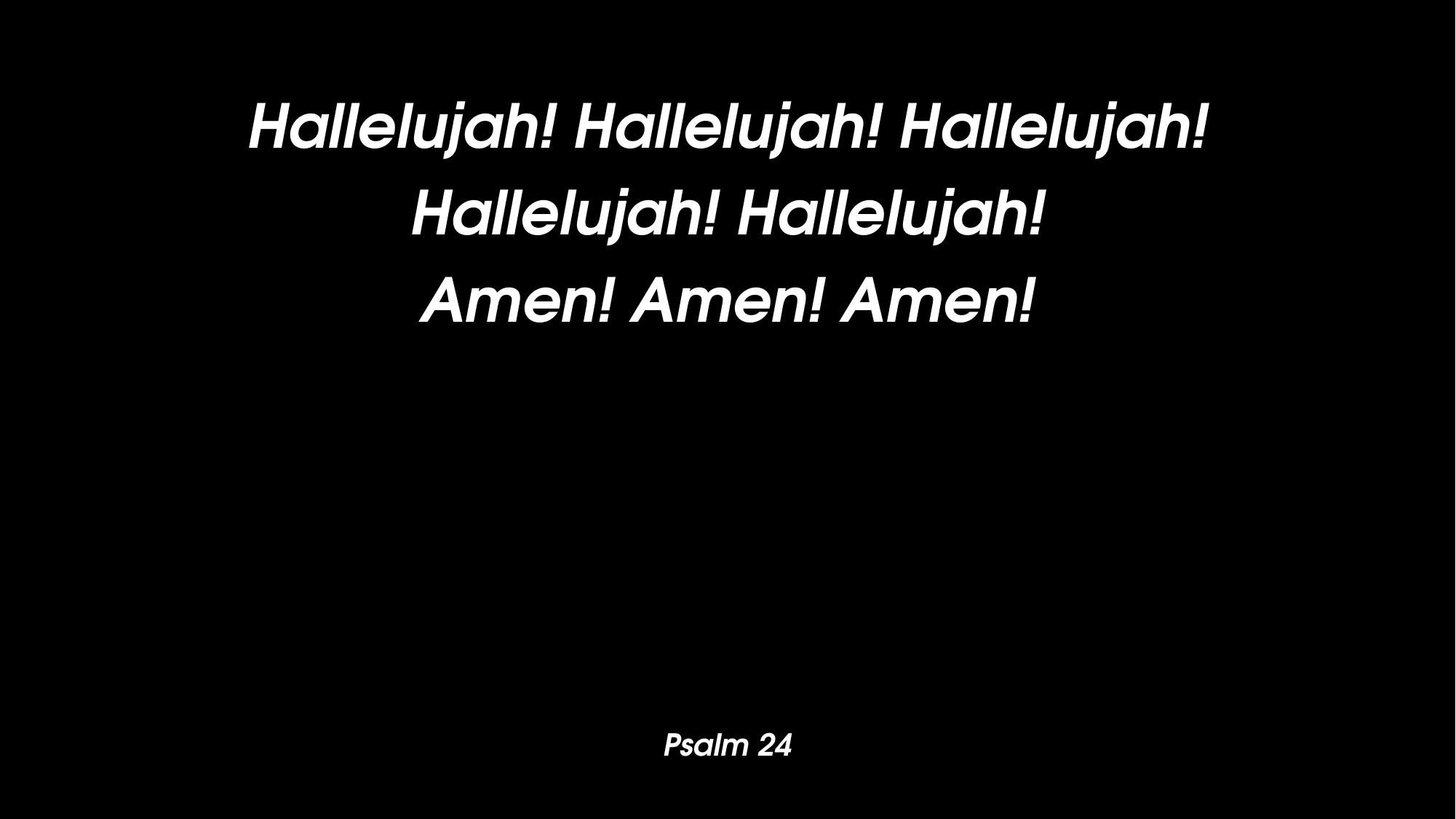

# Hallelujah! Hallelujah! Hallelujah! Hallelujah! Hallelujah! Amen! Amen! Amen! Psalm 24